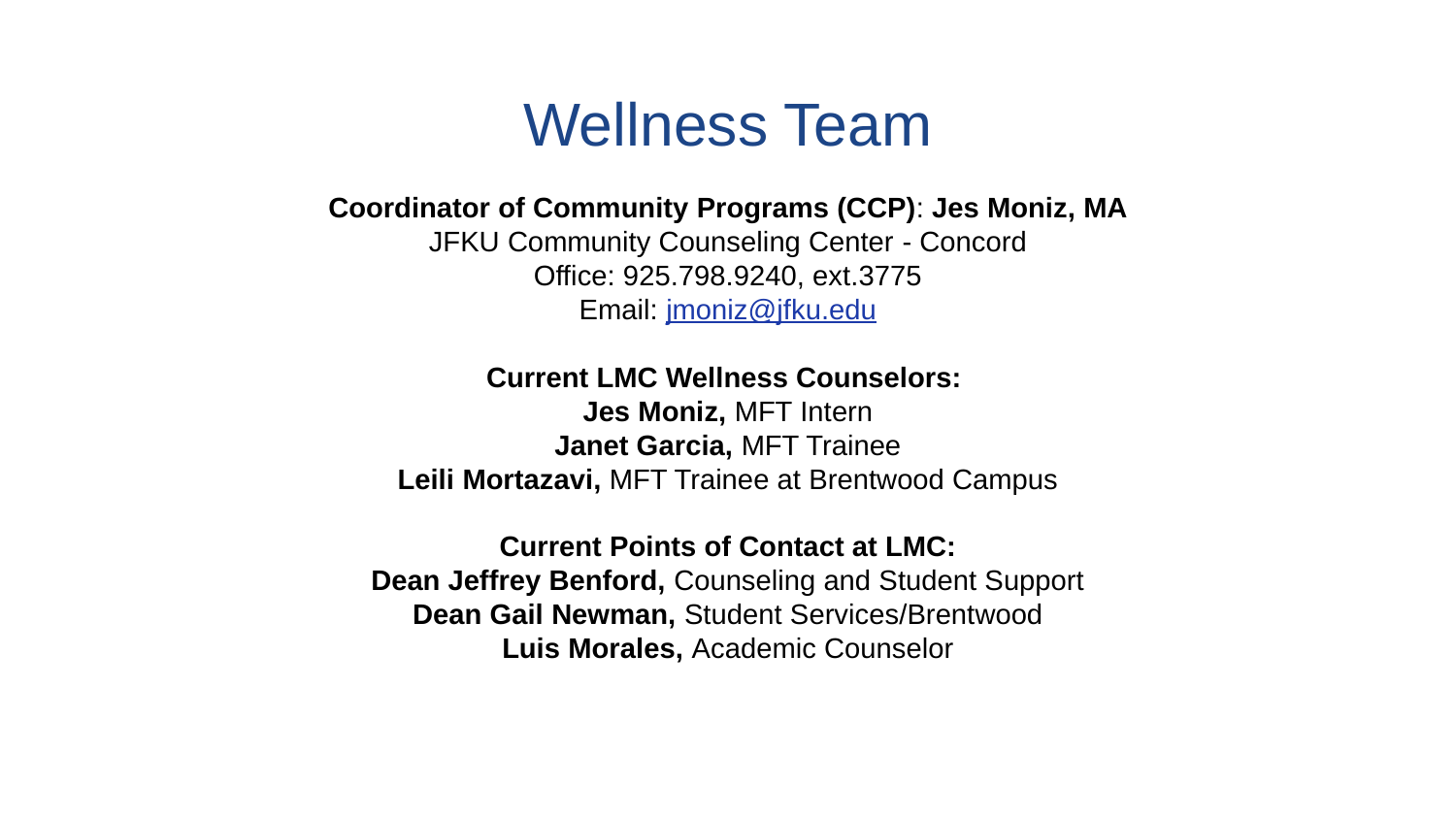

# Wellness Team
Coordinator of Community Programs (CCP): Jes Moniz, MA
JFKU Community Counseling Center​ - Concord
Office: 925.798.9240, ext.3775
Email: jmoniz@jfku.edu

Current LMC Wellness Counselors:
Jes Moniz, MFT Intern
Janet Garcia, MFT Trainee
Leili Mortazavi, MFT Trainee at Brentwood Campus

Current Points of Contact at LMC:
Dean Jeffrey Benford, Counseling and Student Support
Dean Gail Newman, Student Services/Brentwood
Luis Morales, Academic Counselor